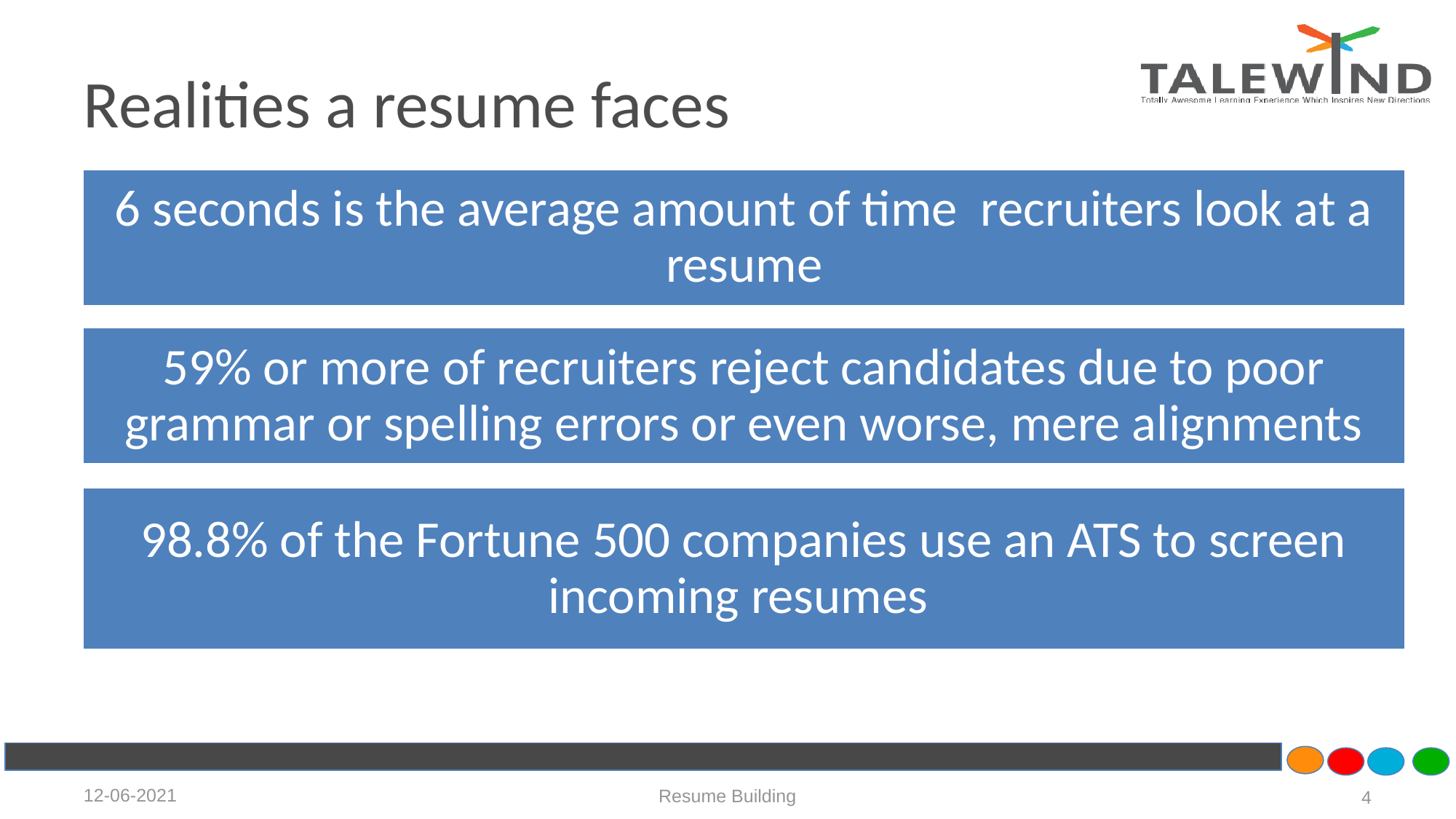

# Realities a resume faces
6 seconds is the average amount of time  recruiters look at a resume
59% or more of recruiters reject candidates due to poor grammar or spelling errors or even worse, mere alignments
98.8% of the Fortune 500 companies use an ATS to screen incoming resumes
12-06-2021
Resume Building
4